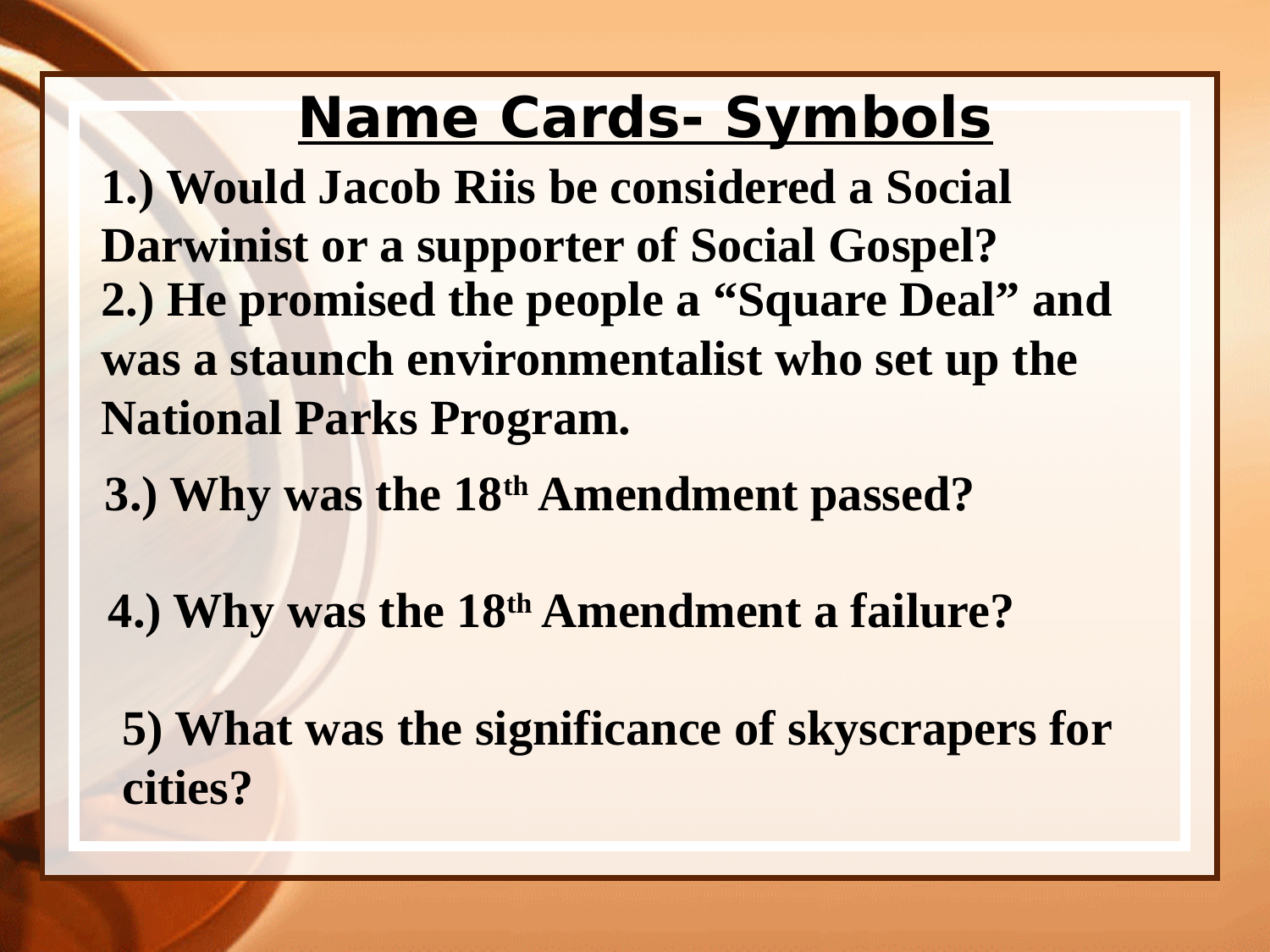

Name Cards- Symbols
1.) Would Jacob Riis be considered a Social Darwinist or a supporter of Social Gospel?

2.) He promised the people a “Square Deal” and was a staunch environmentalist who set up the National Parks Program.

3.) Why was the 18th Amendment passed?

4.) Why was the 18th Amendment a failure?

5) What was the significance of skyscrapers for cities?